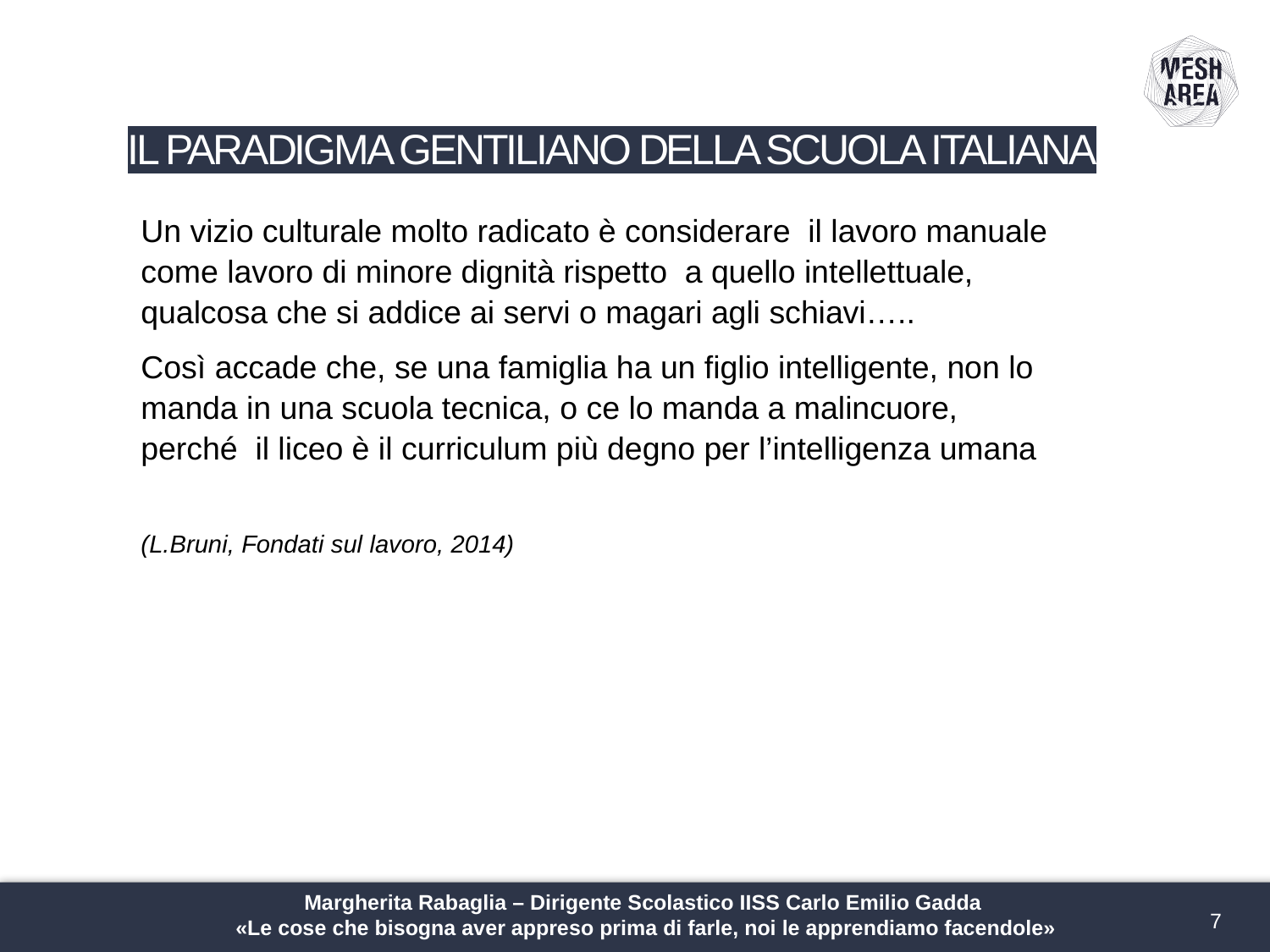

# IL PARADIGMA GENTILIANO DELLA SCUOLA ITALIANA
Un vizio culturale molto radicato è considerare  il lavoro manuale come lavoro di minore dignità rispetto  a quello intellettuale, qualcosa che si addice ai servi o magari agli schiavi…..
Così accade che, se una famiglia ha un figlio intelligente, non lo manda in una scuola tecnica, o ce lo manda a malincuore, perché  il liceo è il curriculum più degno per l’intelligenza umana

(L.Bruni, Fondati sul lavoro, 2014)

Margherita Rabaglia – Dirigente Scolastico IISS Carlo Emilio Gadda
«Le cose che bisogna aver appreso prima di farle, noi le apprendiamo facendole»
7